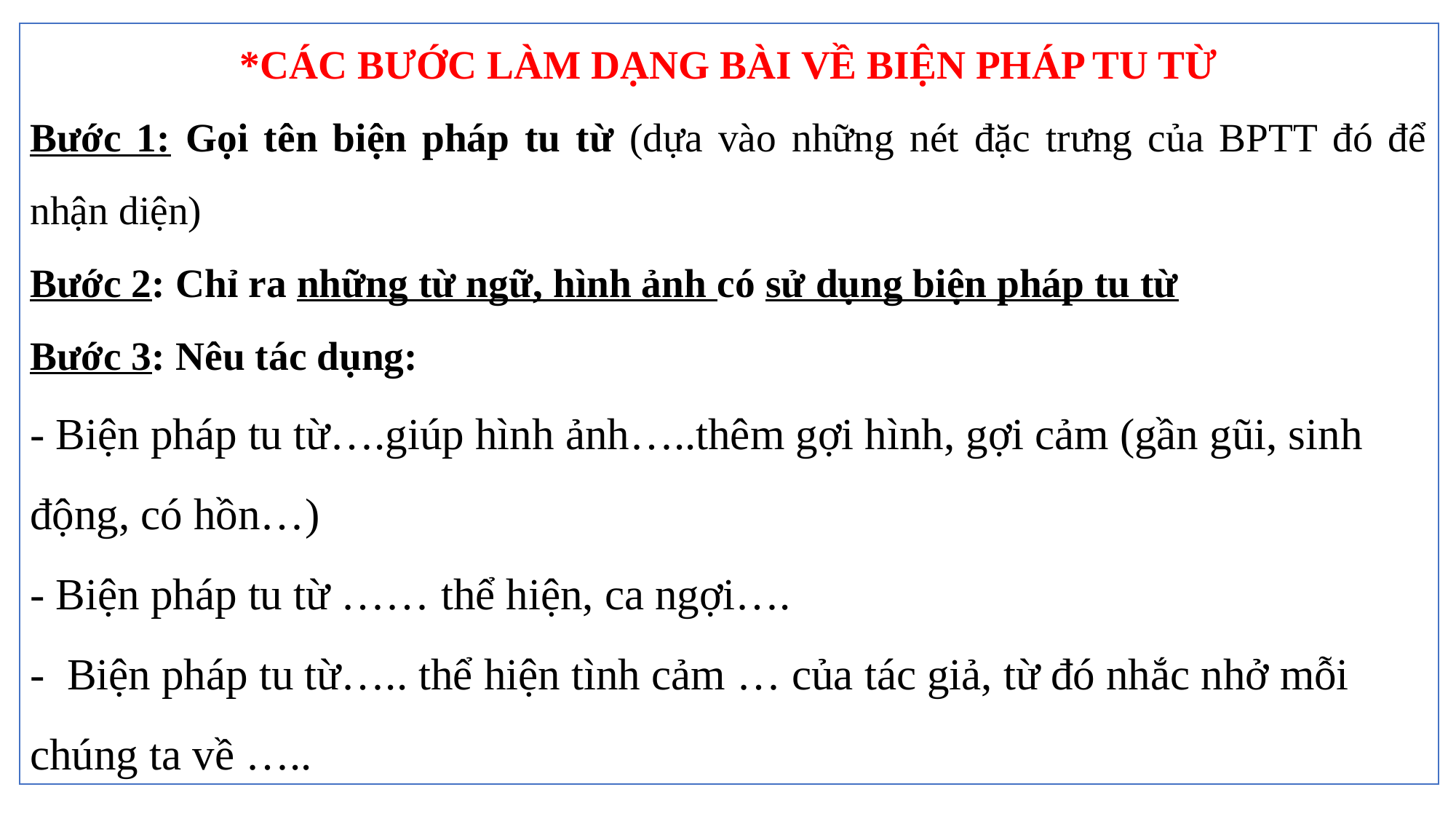

*CÁC BƯỚC LÀM DẠNG BÀI VỀ BIỆN PHÁP TU TỪ
Bước 1: Gọi tên biện pháp tu từ (dựa vào những nét đặc trưng của BPTT đó để nhận diện)
Bước 2: Chỉ ra những từ ngữ, hình ảnh có sử dụng biện pháp tu từ
Bước 3: Nêu tác dụng:
- Biện pháp tu từ….giúp hình ảnh…..thêm gợi hình, gợi cảm (gần gũi, sinh động, có hồn…)
- Biện pháp tu từ …… thể hiện, ca ngợi….
-  Biện pháp tu từ….. thể hiện tình cảm … của tác giả, từ đó nhắc nhở mỗi chúng ta về …..